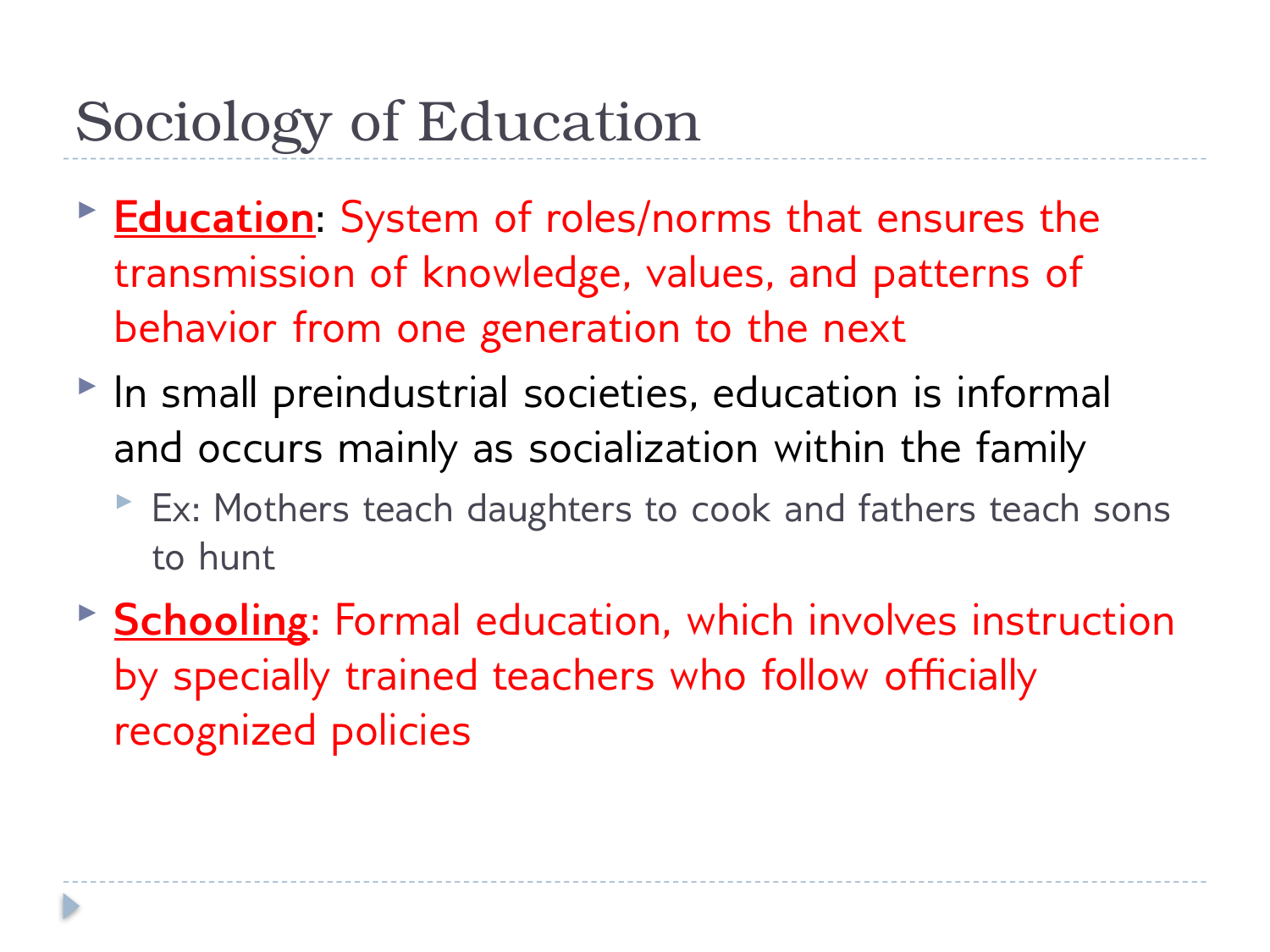

# Sociology of Education
Education: System of roles/norms that ensures the transmission of knowledge, values, and patterns of behavior from one generation to the next
In small preindustrial societies, education is informal and occurs mainly as socialization within the family
Ex: Mothers teach daughters to cook and fathers teach sons to hunt
Schooling: Formal education, which involves instruction by specially trained teachers who follow officially recognized policies